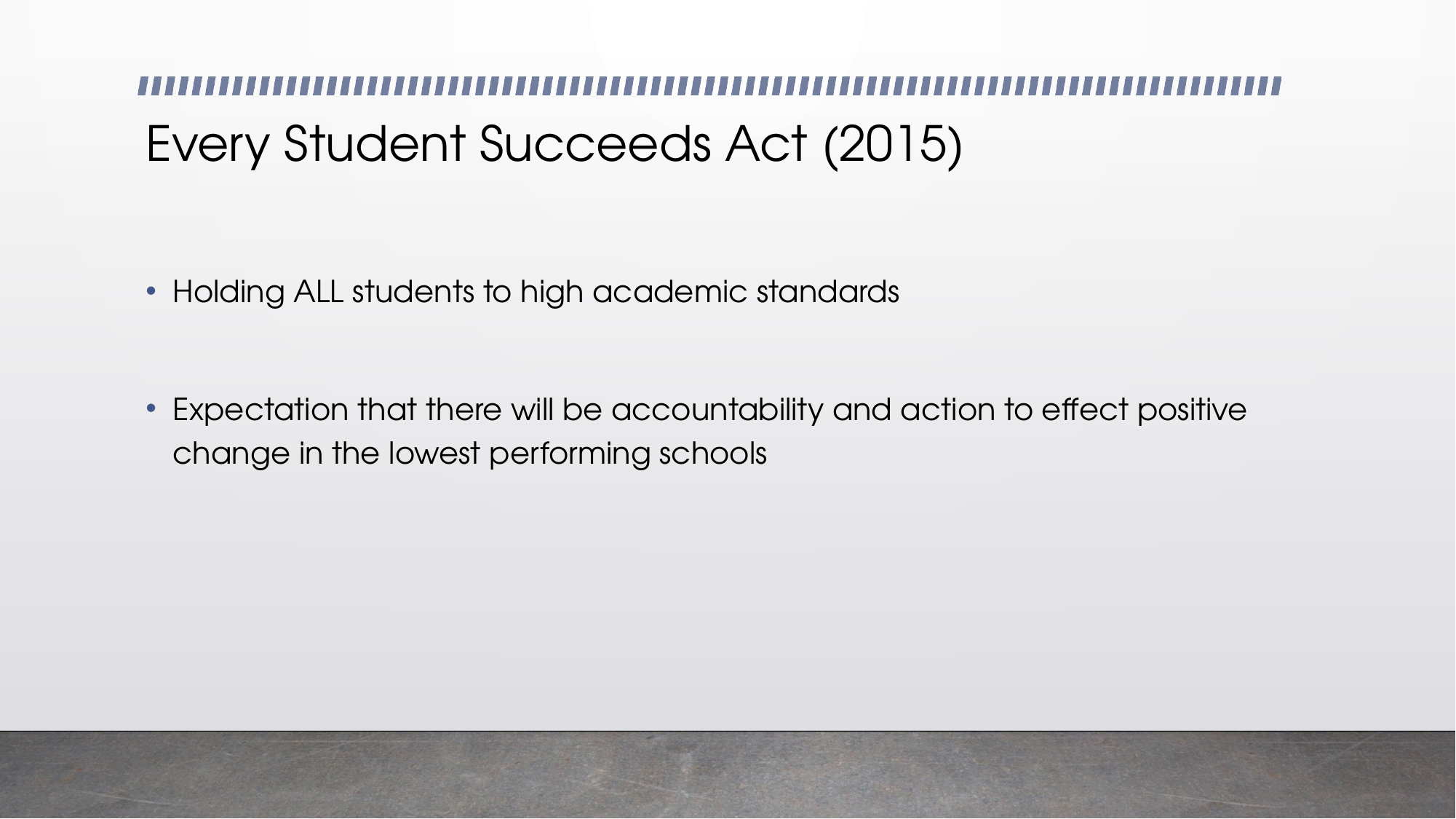

# Every Student Succeeds Act (2015)
Holding ALL students to high academic standards

Expectation that there will be accountability and action to effect positive change in the lowest performing schools